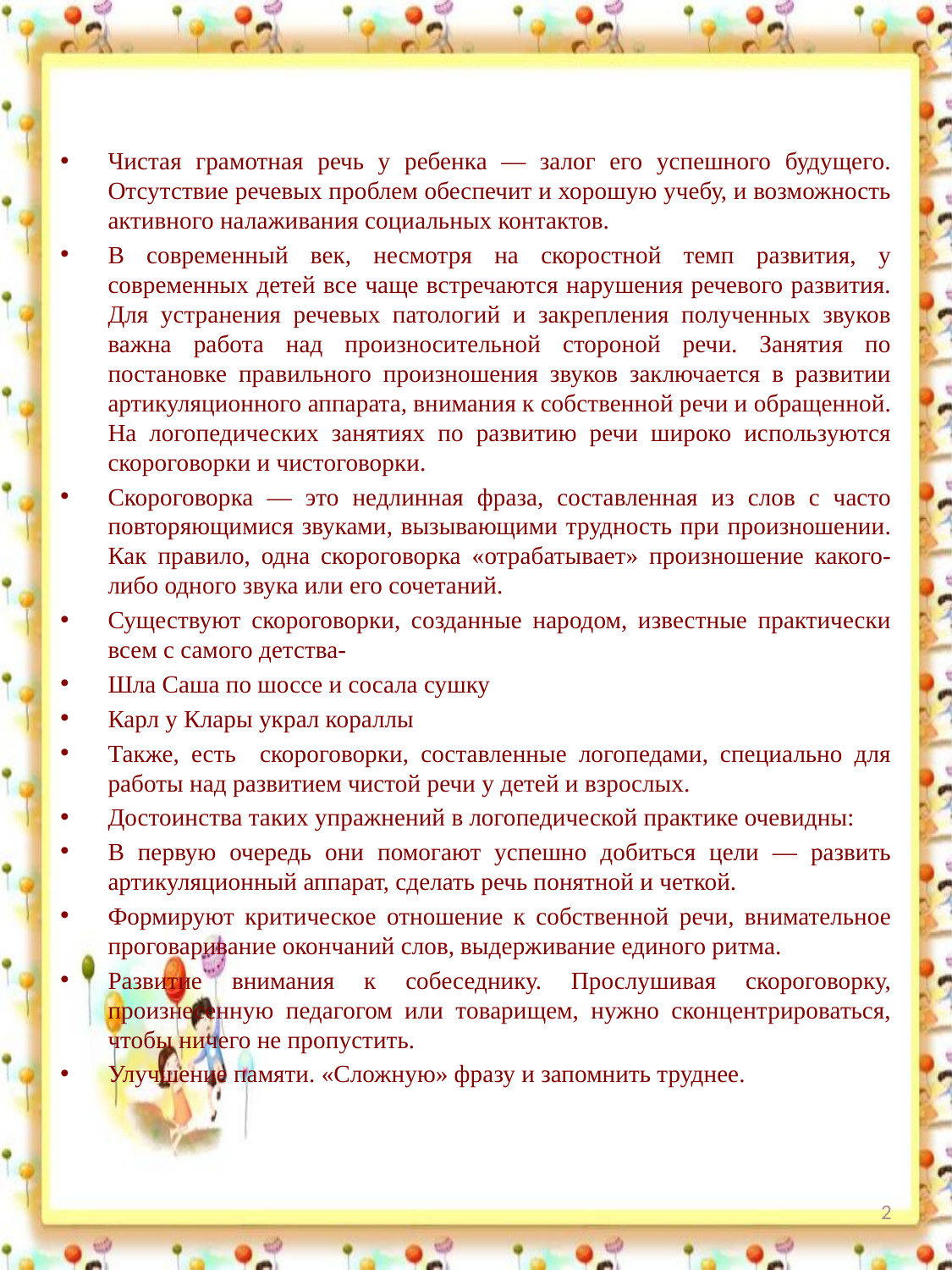

Чистая грамотная речь у ребенка — залог его успешного будущего. Отсутствие речевых проблем обеспечит и хорошую учебу, и возможность активного налаживания социальных контактов.
В современный век, несмотря на скоростной темп развития, у современных детей все чаще встречаются нарушения речевого развития. Для устранения речевых патологий и закрепления полученных звуков важна работа над произносительной стороной речи. Занятия по постановке правильного произношения звуков заключается в развитии артикуляционного аппарата, внимания к собственной речи и обращенной.
На логопедических занятиях по развитию речи широко используются скороговорки и чистоговорки.
Скороговорка — это недлинная фраза, составленная из слов с часто повторяющимися звуками, вызывающими трудность при произношении. Как правило, одна скороговорка «отрабатывает» произношение какого-либо одного звука или его сочетаний.
Существуют скороговорки, созданные народом, известные практически всем с самого детства-
Шла Саша по шоссе и сосала сушку
Карл у Клары украл кораллы
Также, есть  скороговорки, составленные логопедами, специально для работы над развитием чистой речи у детей и взрослых.
Достоинства таких упражнений в логопедической практике очевидны:
В первую очередь они помогают успешно добиться цели — развить артикуляционный аппарат, сделать речь понятной и четкой.
Формируют критическое отношение к собственной речи, внимательное проговаривание окончаний слов, выдерживание единого ритма.
Развитие внимания к собеседнику. Прослушивая скороговорку, произнесенную педагогом или товарищем, нужно сконцентрироваться, чтобы ничего не пропустить.
Улучшение памяти. «Сложную» фразу и запомнить труднее.

2